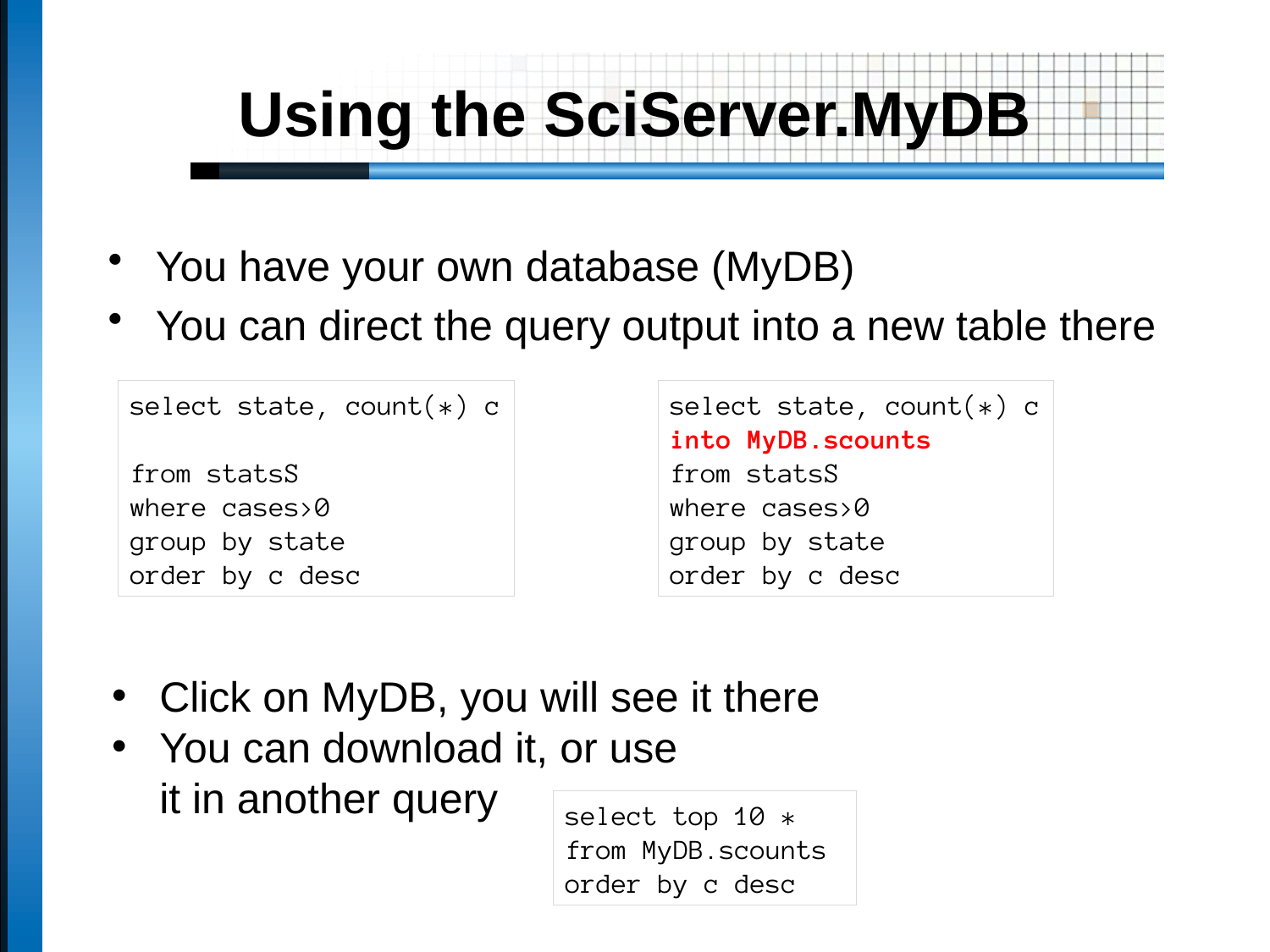

# Using the SciServer.MyDB
You have your own database (MyDB)
You can direct the query output into a new table there

select state, count(*) c

from statsS
where cases>0
group by state
order by c desc
select state, count(*) c
into MyDB.scounts
from statsS
where cases>0
group by state
order by c desc
Click on MyDB, you will see it there
You can download it, or use
it in another query
select top 10 *
from MyDB.scounts
order by c desc